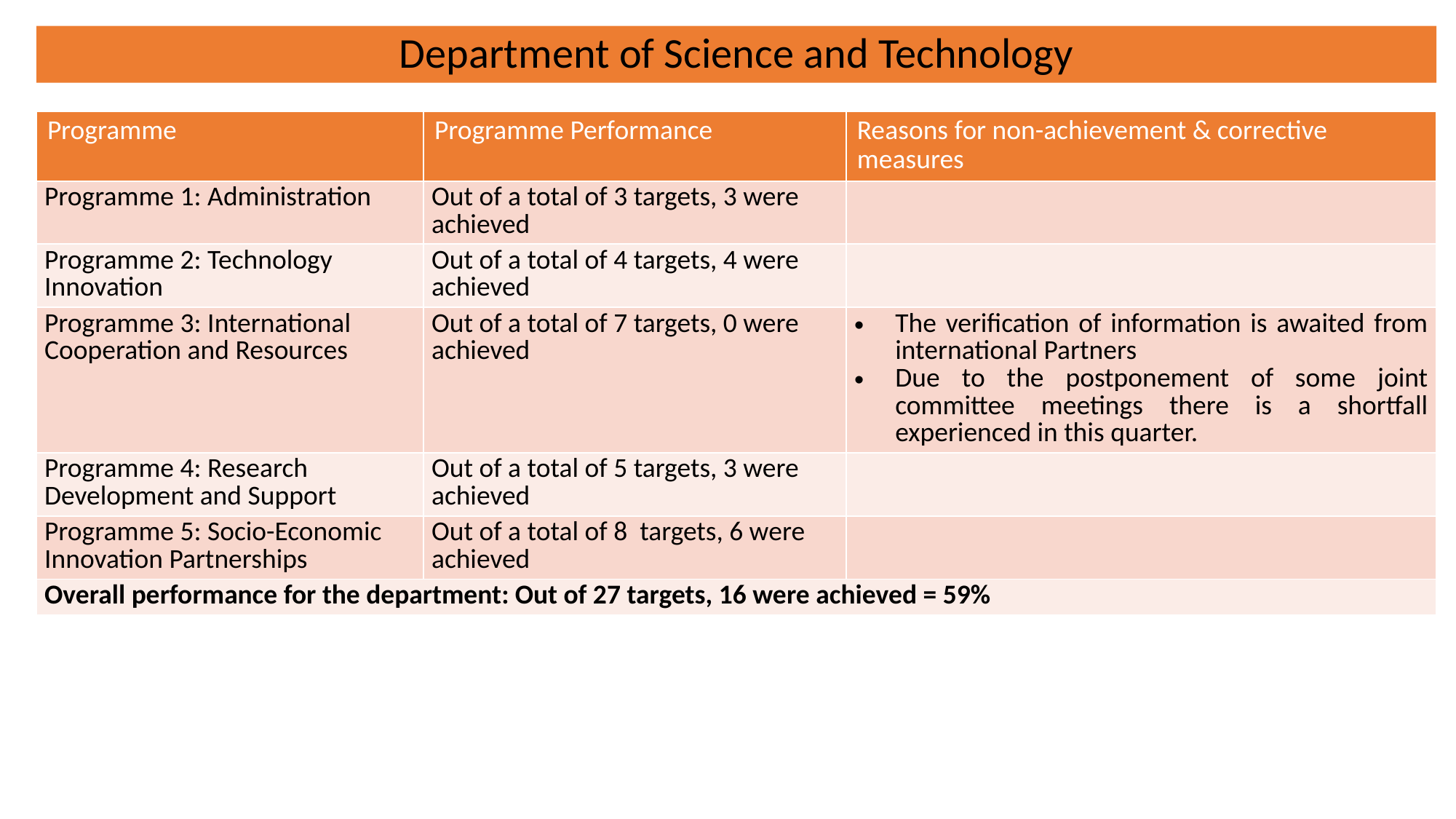

# Department of Science and Technology
| Programme | Programme Performance | Reasons for non-achievement & corrective measures |
| --- | --- | --- |
| Programme 1: Administration | Out of a total of 3 targets, 3 were achieved |  |
| Programme 2: Technology Innovation | Out of a total of 4 targets, 4 were achieved |  |
| Programme 3: International Cooperation and Resources | Out of a total of 7 targets, 0 were achieved | The verification of information is awaited from international Partners Due to the postponement of some joint committee meetings there is a shortfall experienced in this quarter. |
| Programme 4: Research Development and Support | Out of a total of 5 targets, 3 were achieved |  |
| Programme 5: Socio-Economic Innovation Partnerships | Out of a total of 8 targets, 6 were achieved |  |
| Overall performance for the department: Out of 27 targets, 16 were achieved = 59% |  |  |